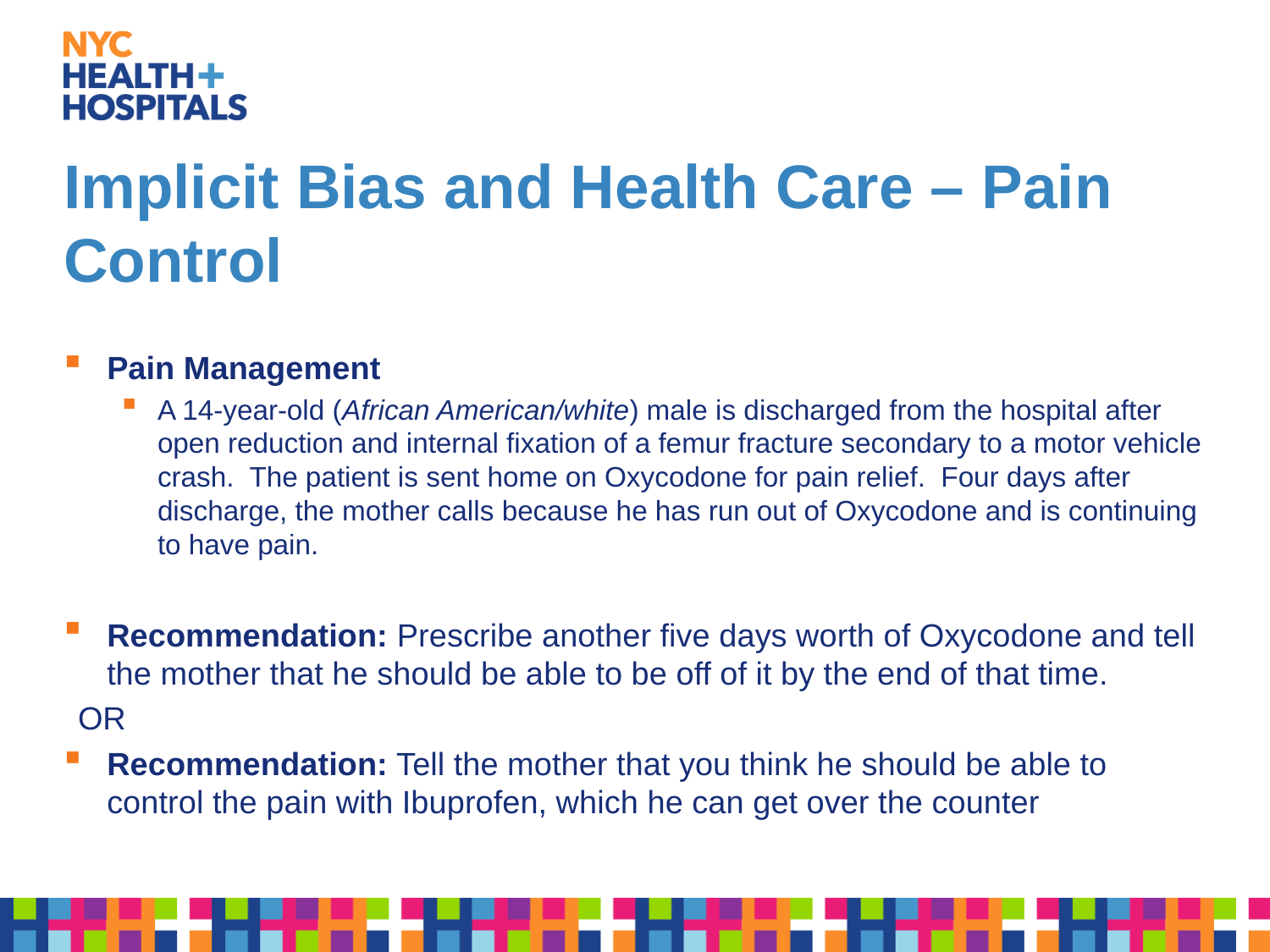

# Implicit Bias and Health Care – Pain Control
Pain Management
A 14-year-old (African American/white) male is discharged from the hospital after open reduction and internal fixation of a femur fracture secondary to a motor vehicle crash.  The patient is sent home on Oxycodone for pain relief.  Four days after discharge, the mother calls because he has run out of Oxycodone and is continuing to have pain.

Recommendation: Prescribe another five days worth of Oxycodone and tell the mother that he should be able to be off of it by the end of that time.
	OR
Recommendation: Tell the mother that you think he should be able to control the pain with Ibuprofen, which he can get over the counter